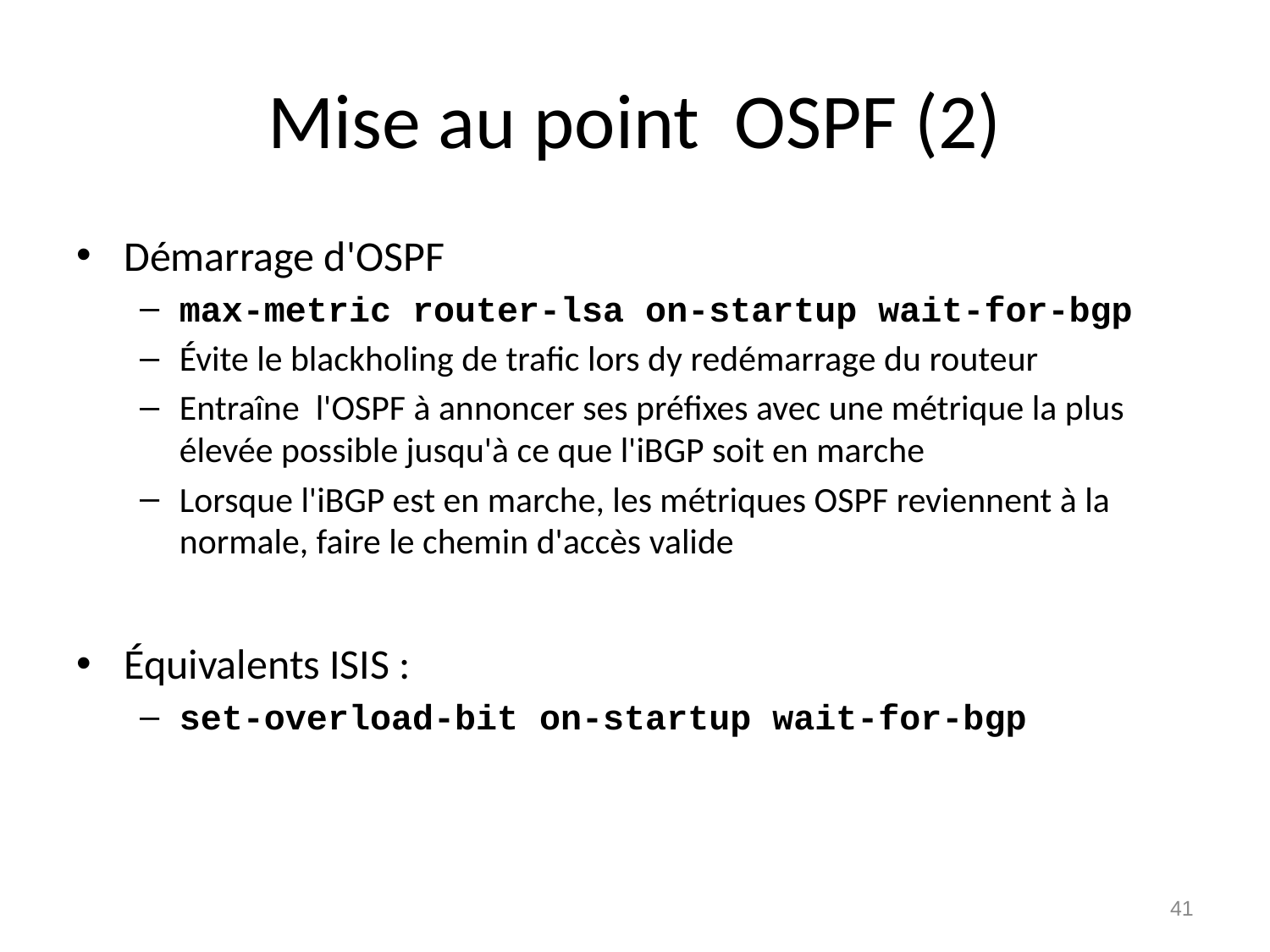

# Mise au point  OSPF (2)
Démarrage d'OSPF
max-metric router-lsa on-startup wait-for-bgp
Évite le blackholing de trafic lors dy redémarrage du routeur
Entraîne  l'OSPF à annoncer ses préfixes avec une métrique la plus élevée possible jusqu'à ce que l'iBGP soit en marche
Lorsque l'iBGP est en marche, les métriques OSPF reviennent à la normale, faire le chemin d'accès valide

Équivalents ISIS :
set-overload-bit on-startup wait-for-bgp
41